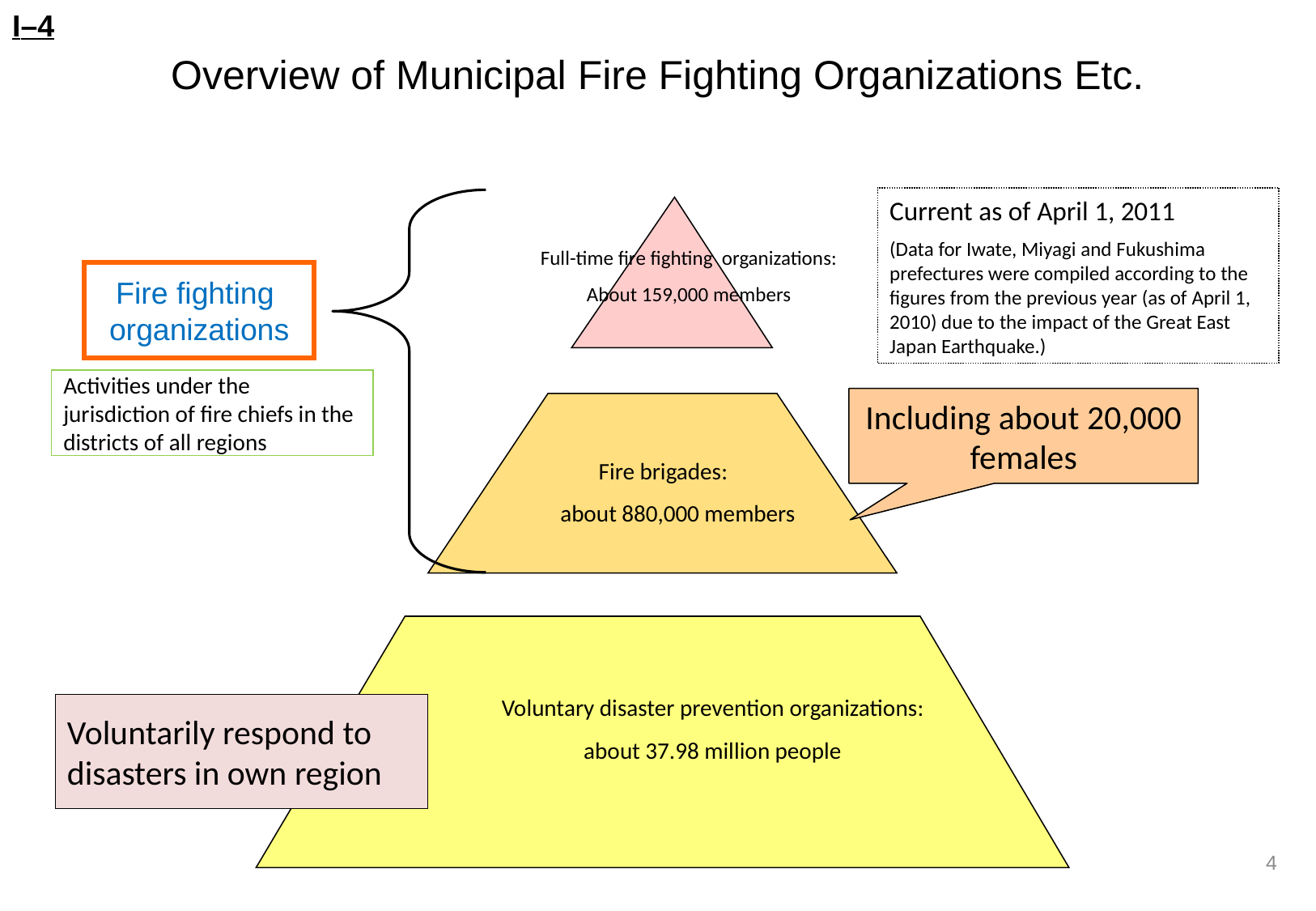

I–4
Overview of Municipal Fire Fighting Organizations Etc.
Current as of April 1, 2011
(Data for Iwate, Miyagi and Fukushima prefectures were compiled according to the figures from the previous year (as of April 1, 2010) due to the impact of the Great East Japan Earthquake.)

Full-time fire fighting  organizations:
About 159,000 members
Fire fighting
organizations
Activities under the jurisdiction of fire chiefs in the districts of all regions
Including about 20,000 females

Fire brigades:
about 880,000 members

Voluntary disaster prevention organizations:
about 37.98 million people
Voluntarily respond to disasters in own region
4